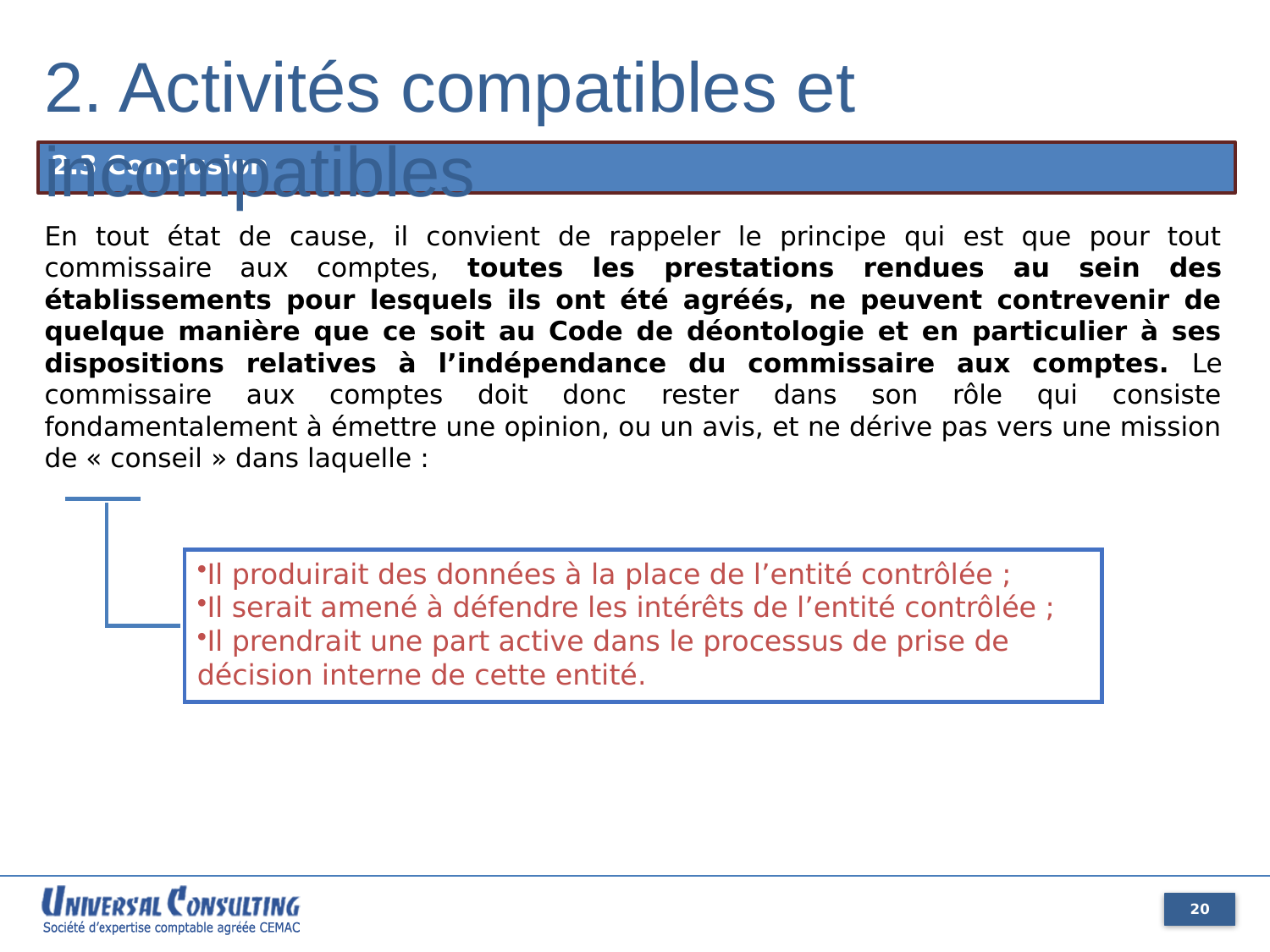

2. Activités compatibles et incompatibles

2.3 Conclusion
En tout état de cause, il convient de rappeler le principe qui est que pour tout commissaire aux comptes, toutes les prestations rendues au sein des établissements pour lesquels ils ont été agréés, ne peuvent contrevenir de quelque manière que ce soit au Code de déontologie et en particulier à ses dispositions relatives à l’indépendance du commissaire aux comptes. Le commissaire aux comptes doit donc rester dans son rôle qui consiste fondamentalement à émettre une opinion, ou un avis, et ne dérive pas vers une mission de « conseil » dans laquelle :
Il produirait des données à la place de l’entité contrôlée ;
Il serait amené à défendre les intérêts de l’entité contrôlée ;
Il prendrait une part active dans le processus de prise de décision interne de cette entité.